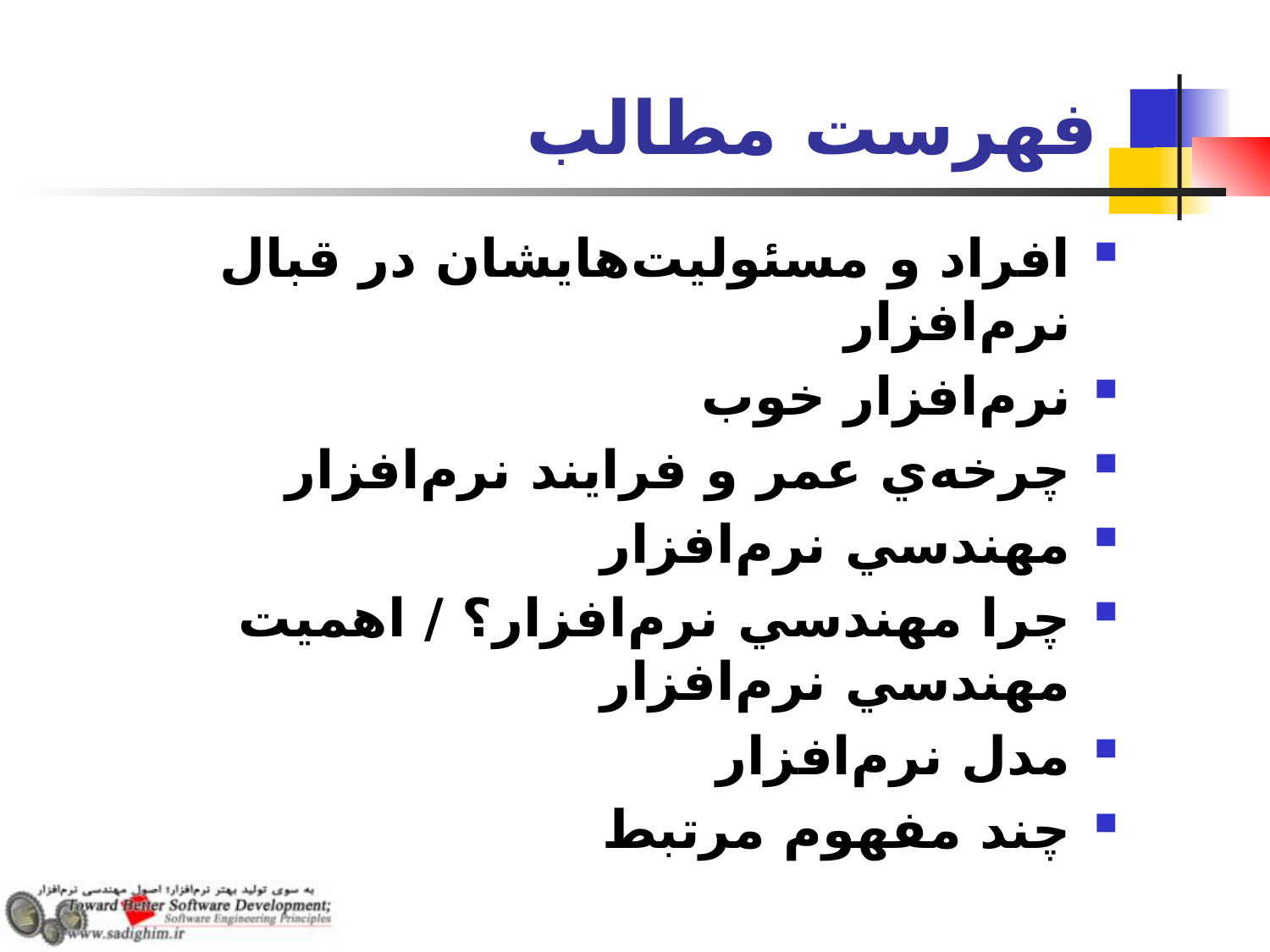

# فهرست مطالب
افراد و مسئوليت‌هايشان در قبال نرم‌افزار
نرم‌افزار خوب
چرخه‌ي عمر و فرايند نرم‌افزار
مهندسي نرم‌افزار
چرا مهندسي نرم‌افزار؟ / اهميت مهندسي نرم‌افزار
مدل نرم‌افزار
چند مفهوم مرتبط